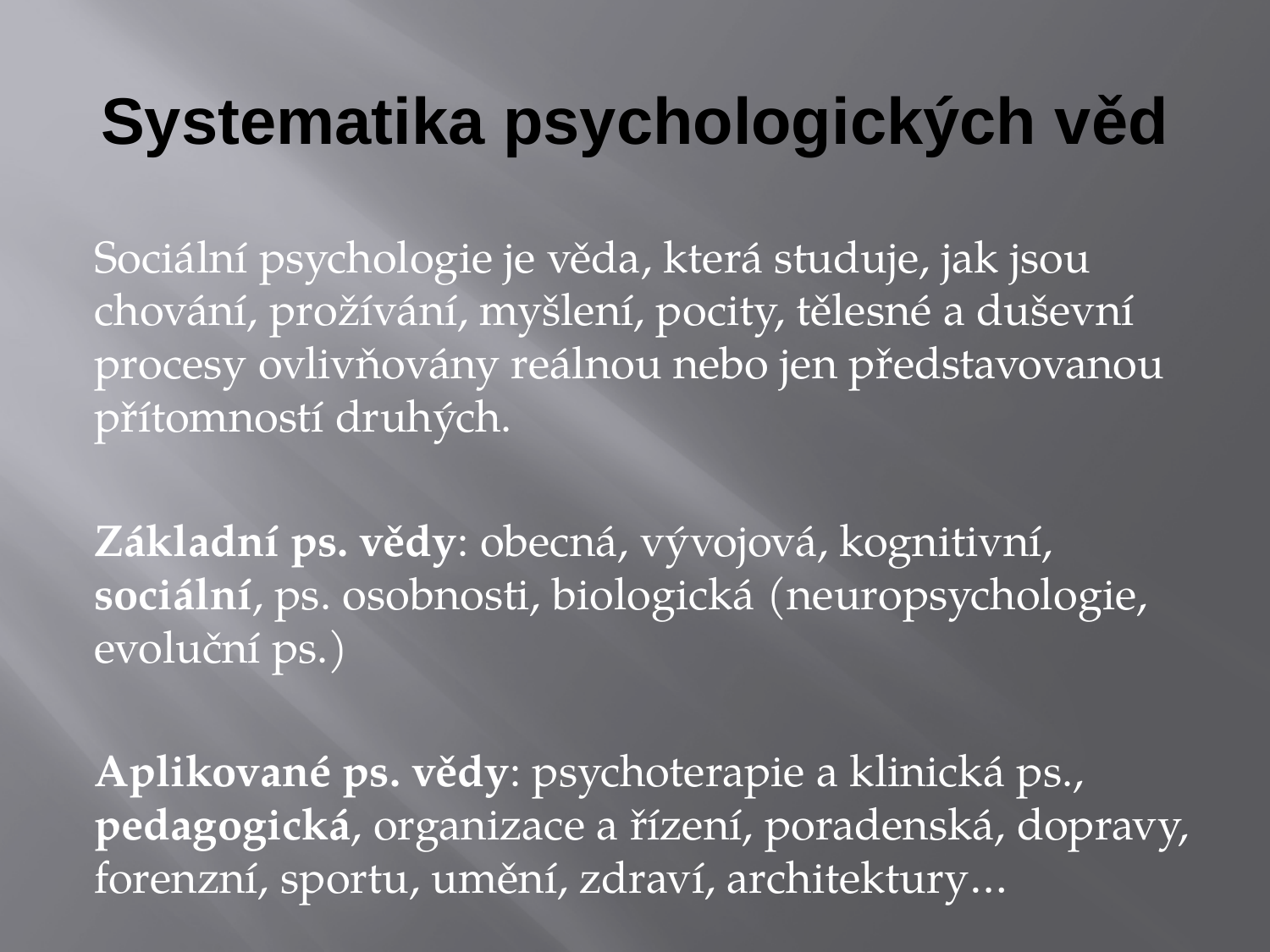

# Systematika psychologických věd
Sociální psychologie je věda, která studuje, jak jsou chování, prožívání, myšlení, pocity, tělesné a duševní procesy ovlivňovány reálnou nebo jen představovanou přítomností druhých.

Základní ps. vědy: obecná, vývojová, kognitivní, sociální, ps. osobnosti, biologická (neuropsychologie, evoluční ps.)

Aplikované ps. vědy: psychoterapie a klinická ps., pedagogická, organizace a řízení, poradenská, dopravy, forenzní, sportu, umění, zdraví, architektury…